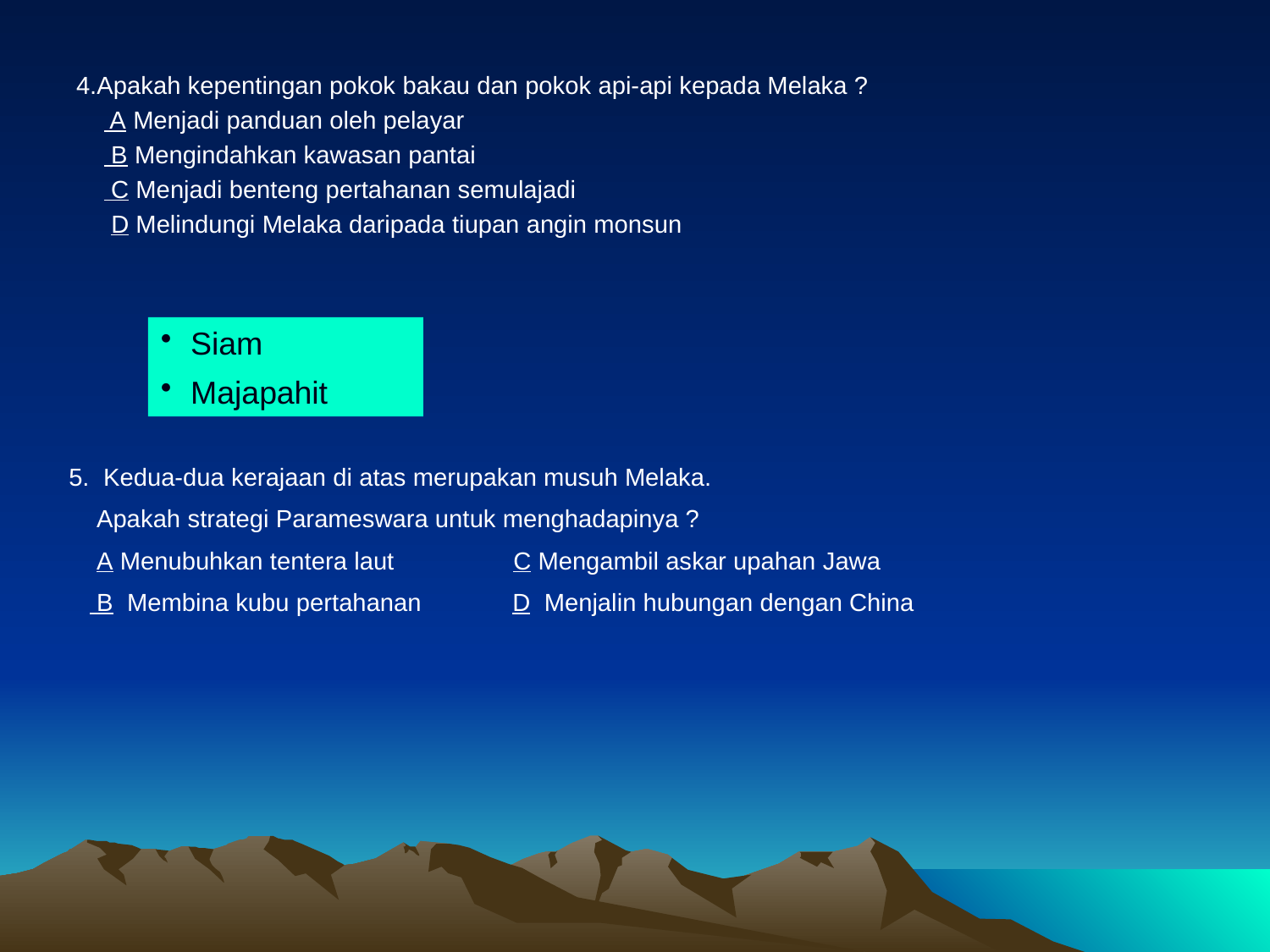

4.Apakah kepentingan pokok bakau dan pokok api-api kepada Melaka ?
     A Menjadi panduan oleh pelayar
     B Mengindahkan kawasan pantai
     C Menjadi benteng pertahanan semulajadi
     D Melindungi Melaka daripada tiupan angin monsun

Siam
Majapahit
  5.  Kedua-dua kerajaan di atas merupakan musuh Melaka.
      Apakah strategi Parameswara untuk menghadapinya ?
      A Menubuhkan tentera laut                 C Mengambil askar upahan Jawa
      B  Membina kubu pertahanan             D  Menjalin hubungan dengan China